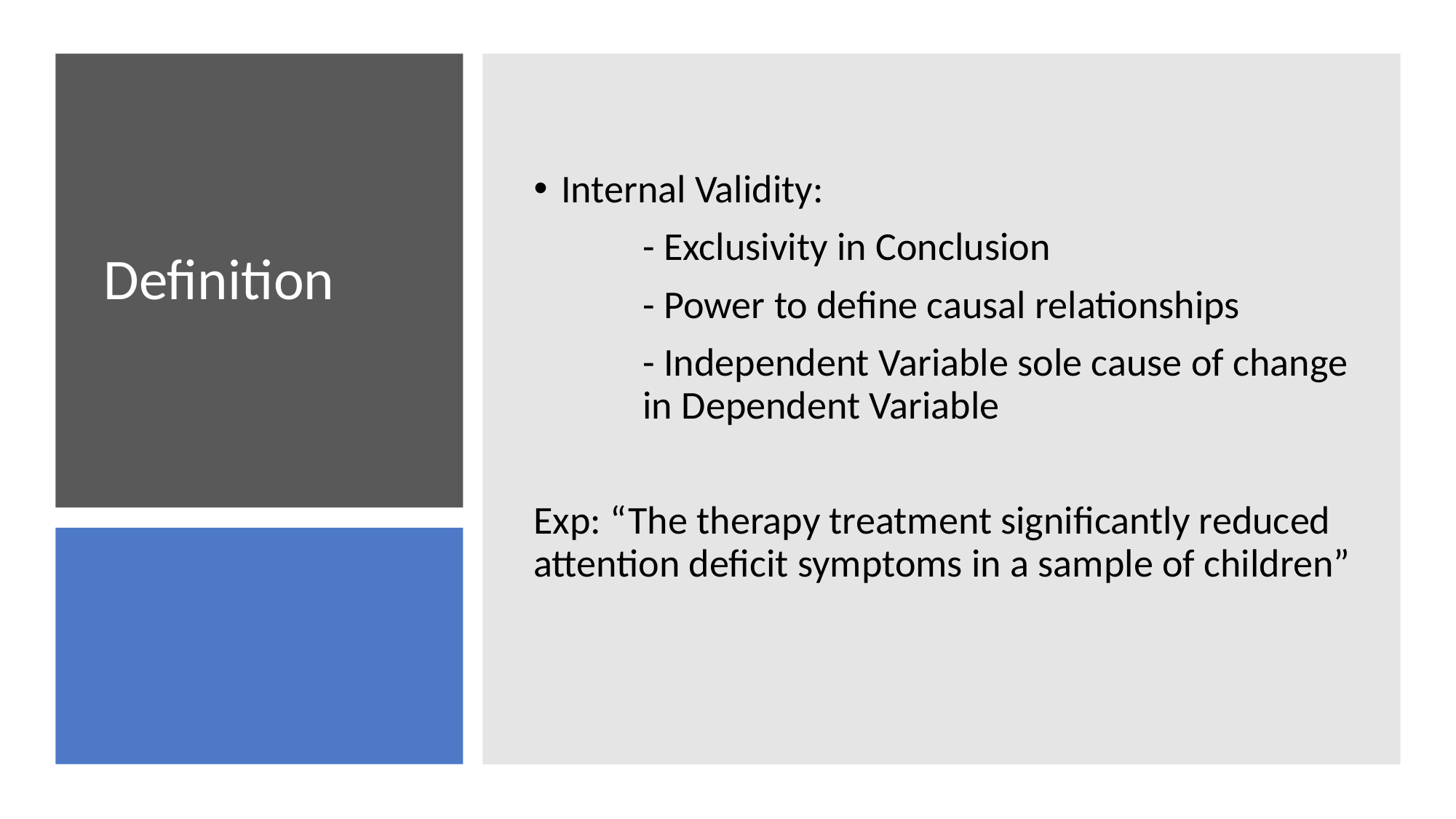

Internal Validity:
	- Exclusivity in Conclusion
	- Power to define causal relationships
	- Independent Variable sole cause of change 	in Dependent Variable

Exp: “The therapy treatment significantly reduced attention deficit symptoms in a sample of children”

# Definition